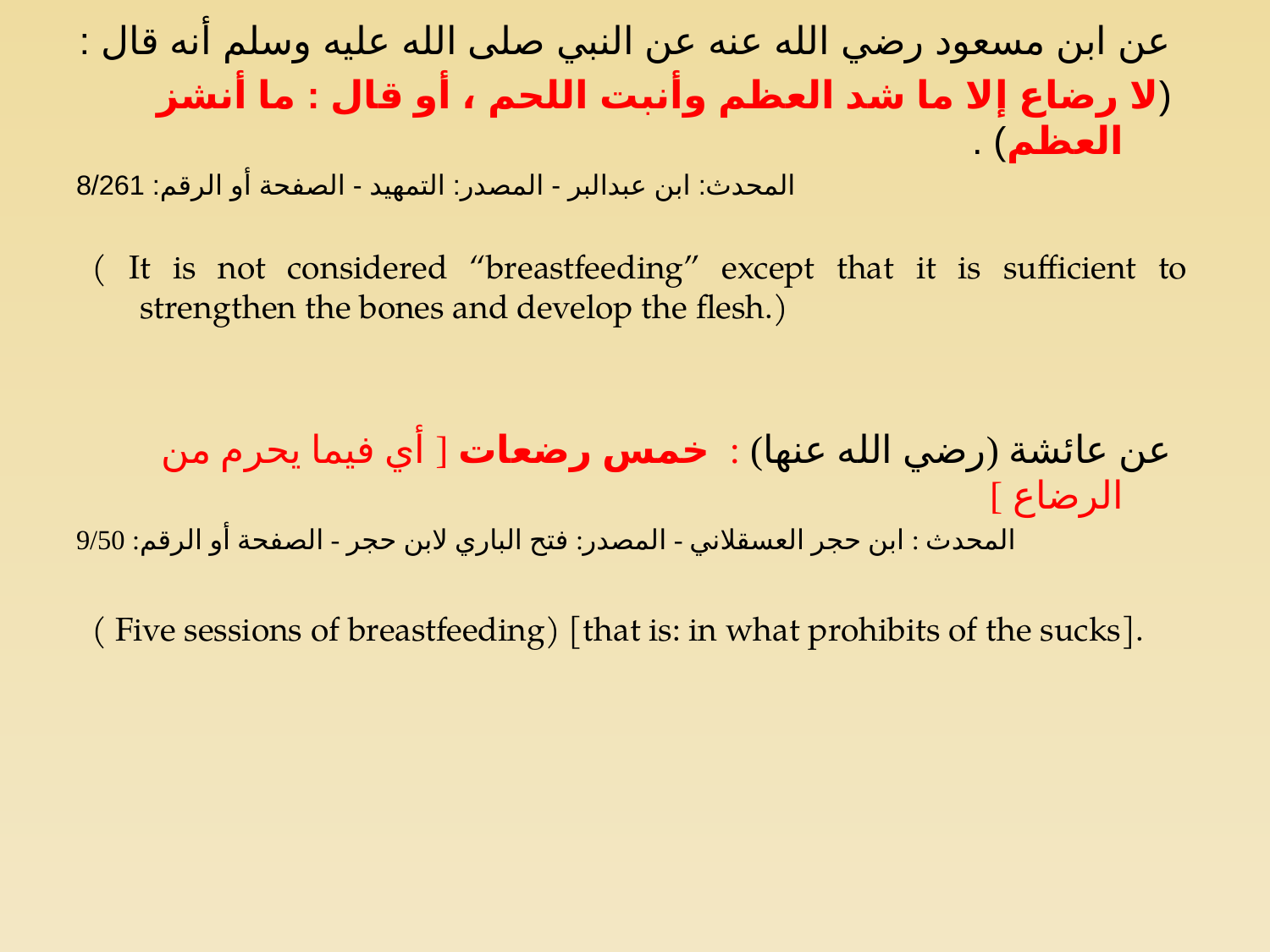

# عن ابن مسعود رضي الله عنه عن النبي صلى الله عليه وسلم أنه قال :
(لا رضاع إلا ما شد العظم وأنبت اللحم ، أو قال : ما أنشز العظم) .
المحدث: ابن عبدالبر - المصدر: التمهيد - الصفحة أو الرقم: 8/261

( It is not considered “breastfeeding” except that it is sufficient to strengthen the bones and develop the flesh.)

عن عائشة (رضي الله عنها) :  خمس رضعات [ أي فيما يحرم من الرضاع ]
المحدث : ابن حجر العسقلاني - المصدر: فتح الباري لابن حجر - الصفحة أو الرقم: 9/50

( Five sessions of breastfeeding) [that is: in what prohibits of the sucks].